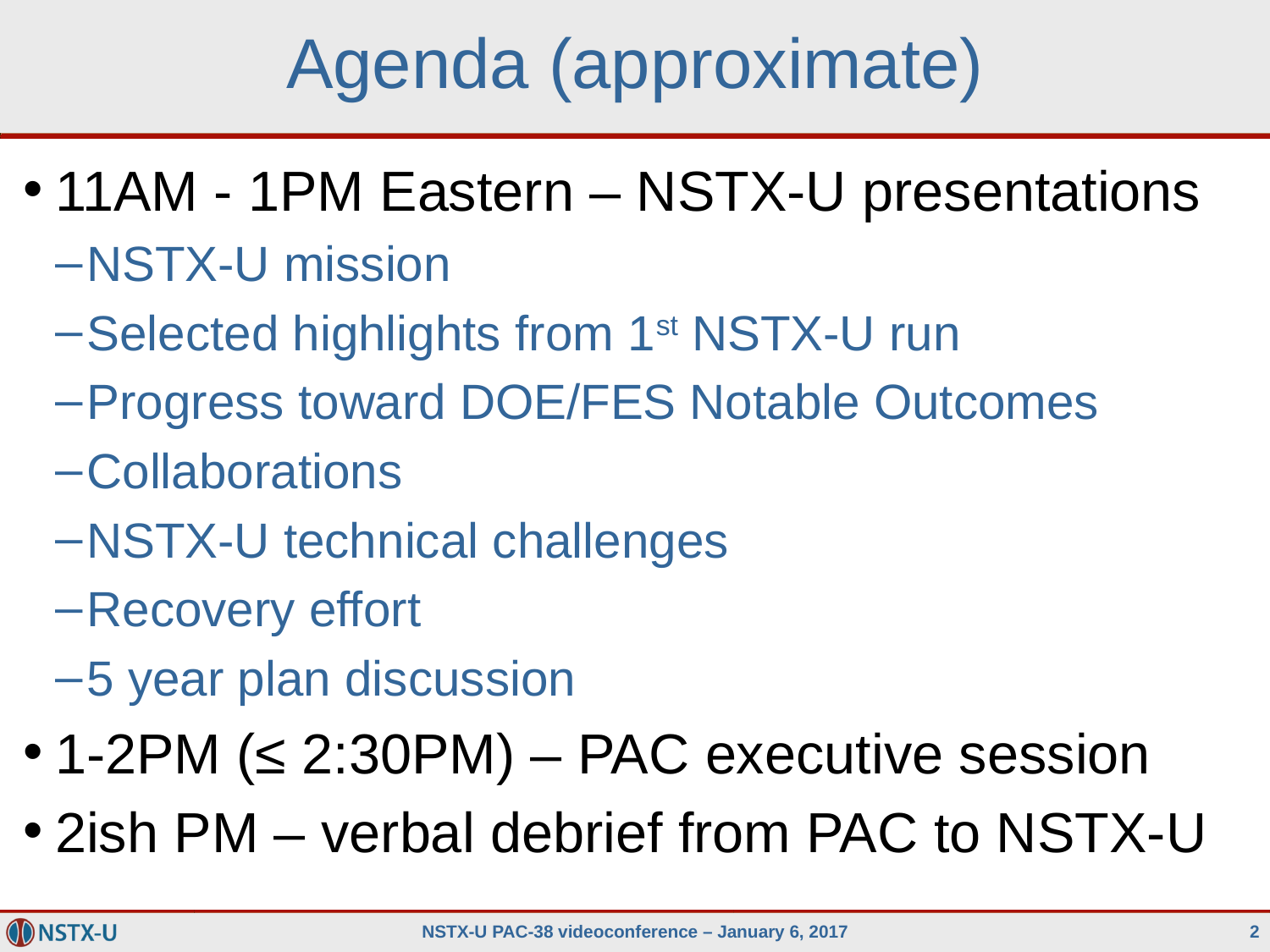

# Agenda (approximate)
11AM - 1PM Eastern – NSTX-U presentations
NSTX-U mission
Selected highlights from 1st NSTX-U run
Progress toward DOE/FES Notable Outcomes
Collaborations
NSTX-U technical challenges
Recovery effort
5 year plan discussion
1-2PM (≤ 2:30PM) – PAC executive session
2ish PM – verbal debrief from PAC to NSTX-U